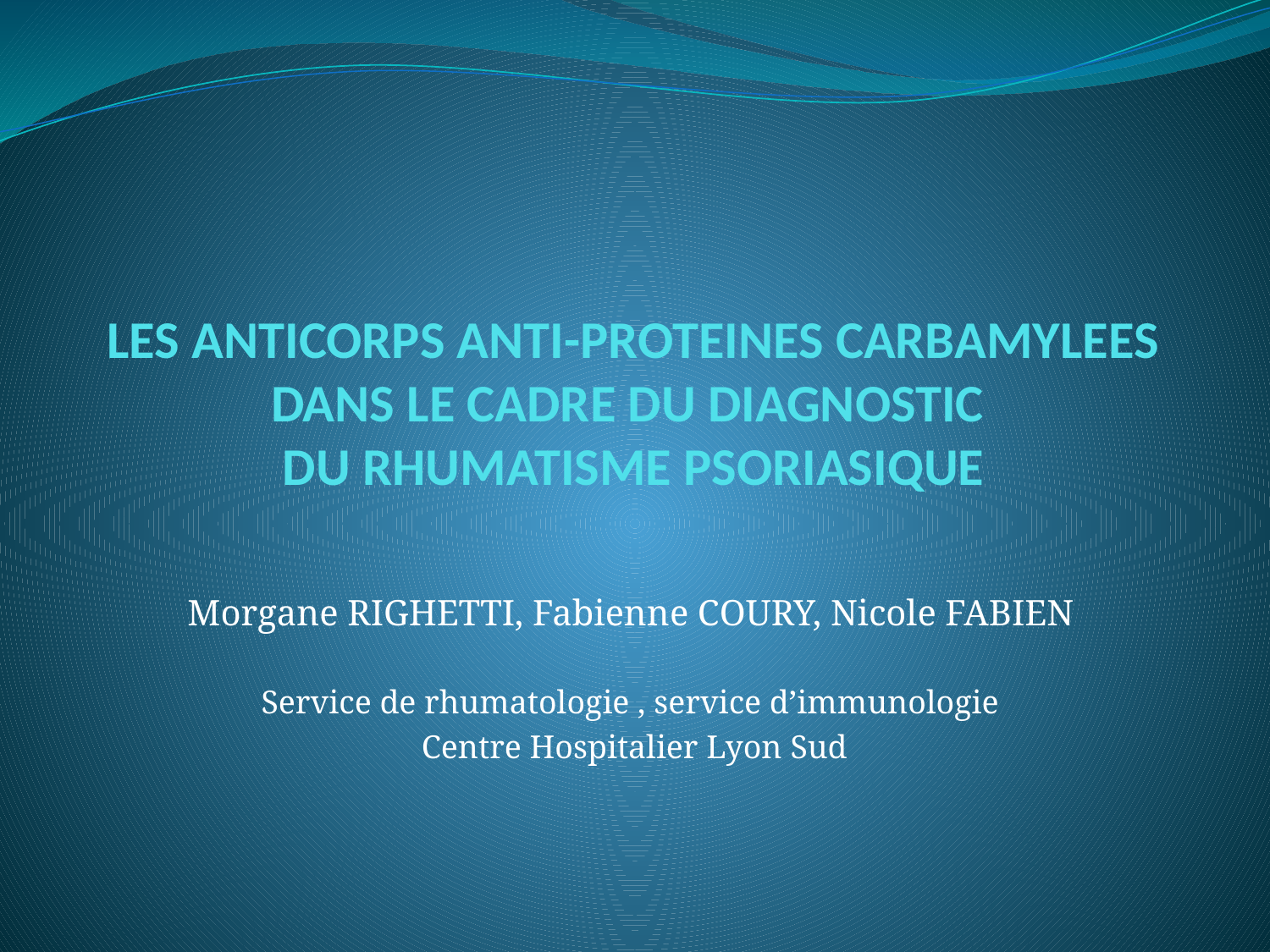

# LES ANTICORPS ANTI-PROTEINES CARBAMYLEES DANS LE CADRE DU DIAGNOSTIC DU RHUMATISME PSORIASIQUE
Morgane RIGHETTI, Fabienne COURY, Nicole FABIEN
Service de rhumatologie , service d’immunologie
 Centre Hospitalier Lyon Sud